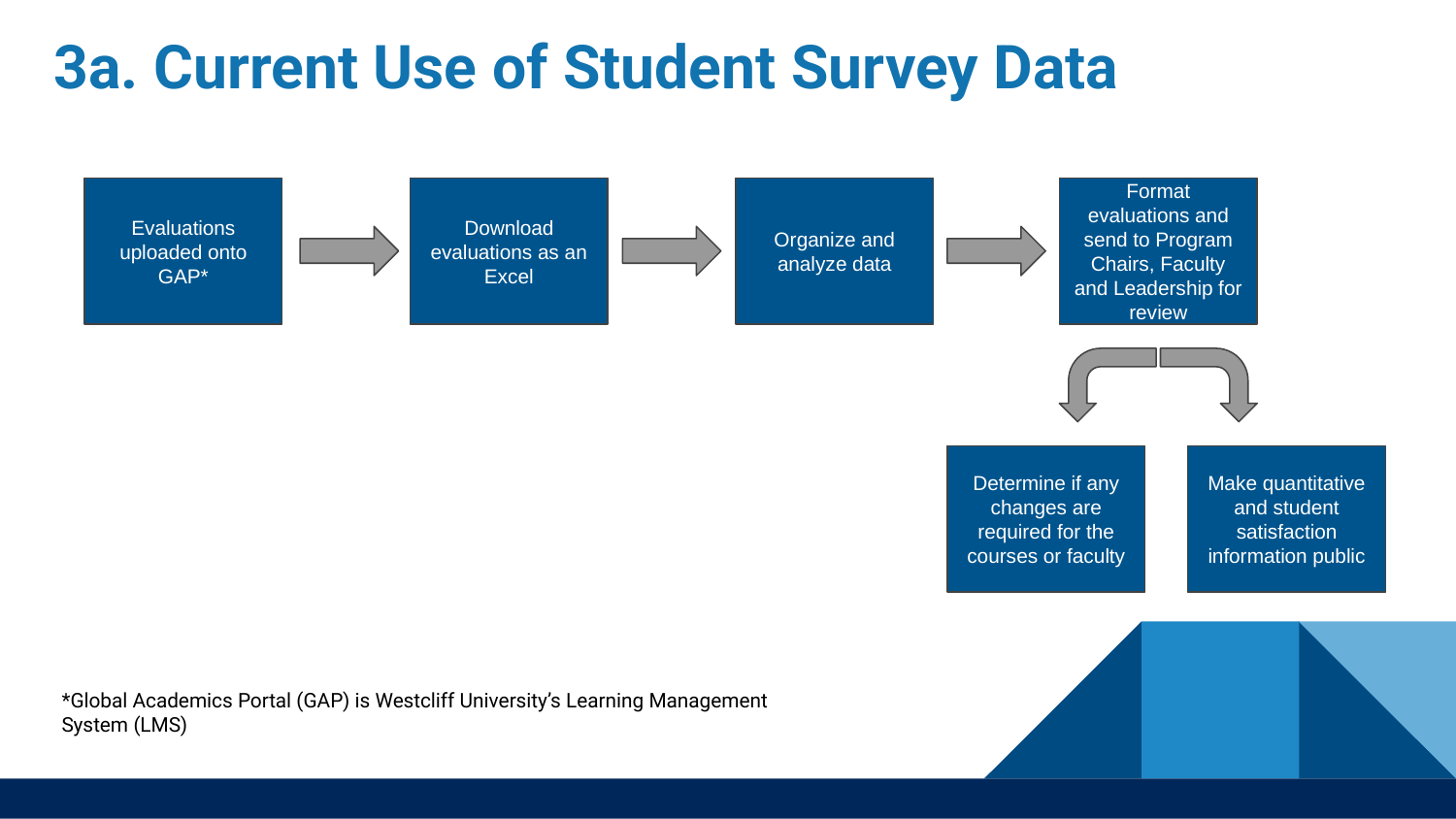

# 3a. Current Use of Student Survey Data
Organize and analyze data
Format evaluations and send to Program Chairs, Faculty and Leadership for review
Evaluations uploaded onto GAP*
Download evaluations as an Excel

Determine if any changes are required for the courses or faculty
Make quantitative and student satisfaction information public
*Global Academics Portal (GAP) is Westcliff University’s Learning Management System (LMS)